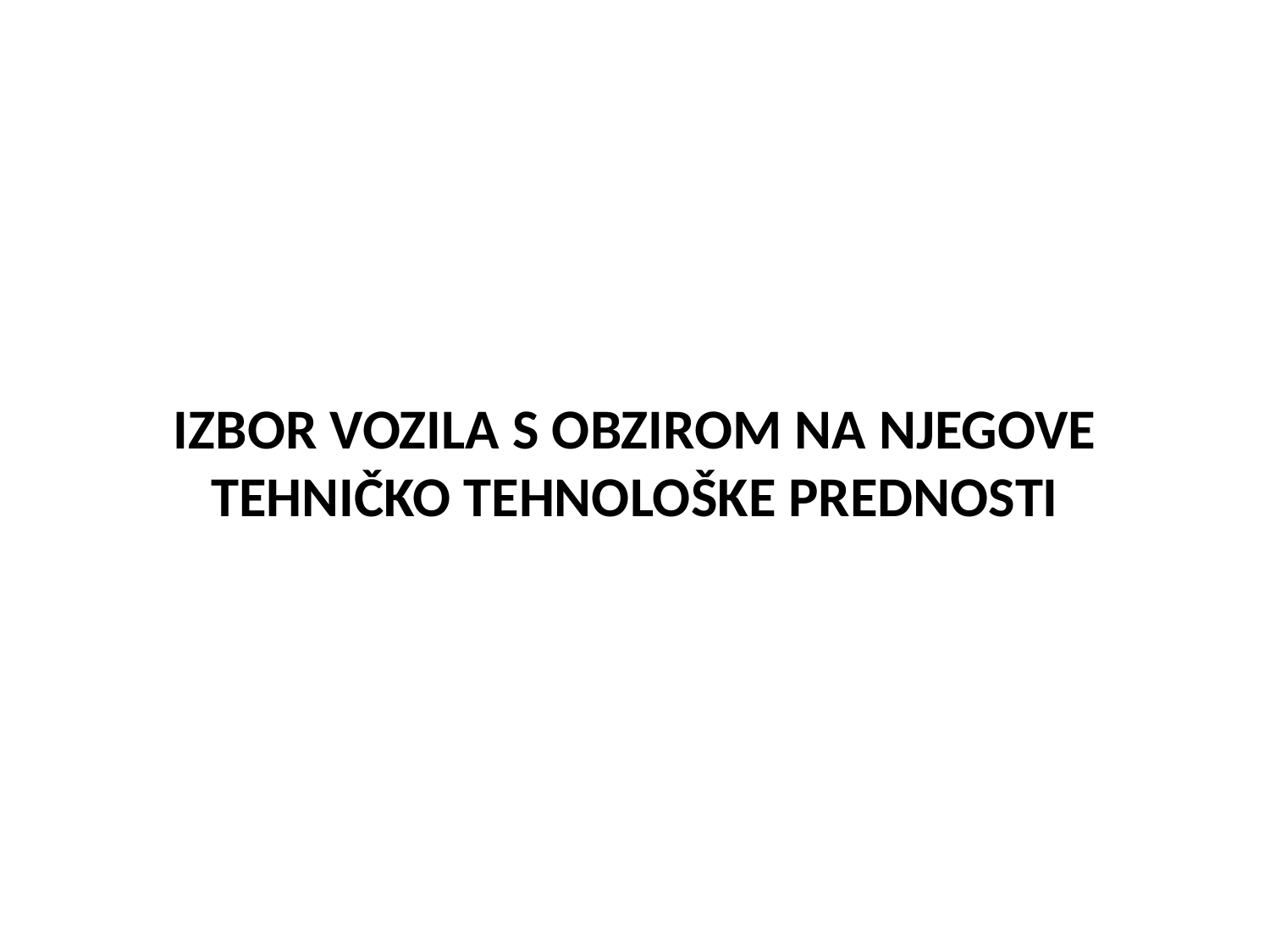

# IZBOR VOZILA S OBZIROM NA NJEGOVE TEHNIČKO TEHNOLOŠKE PREDNOSTI